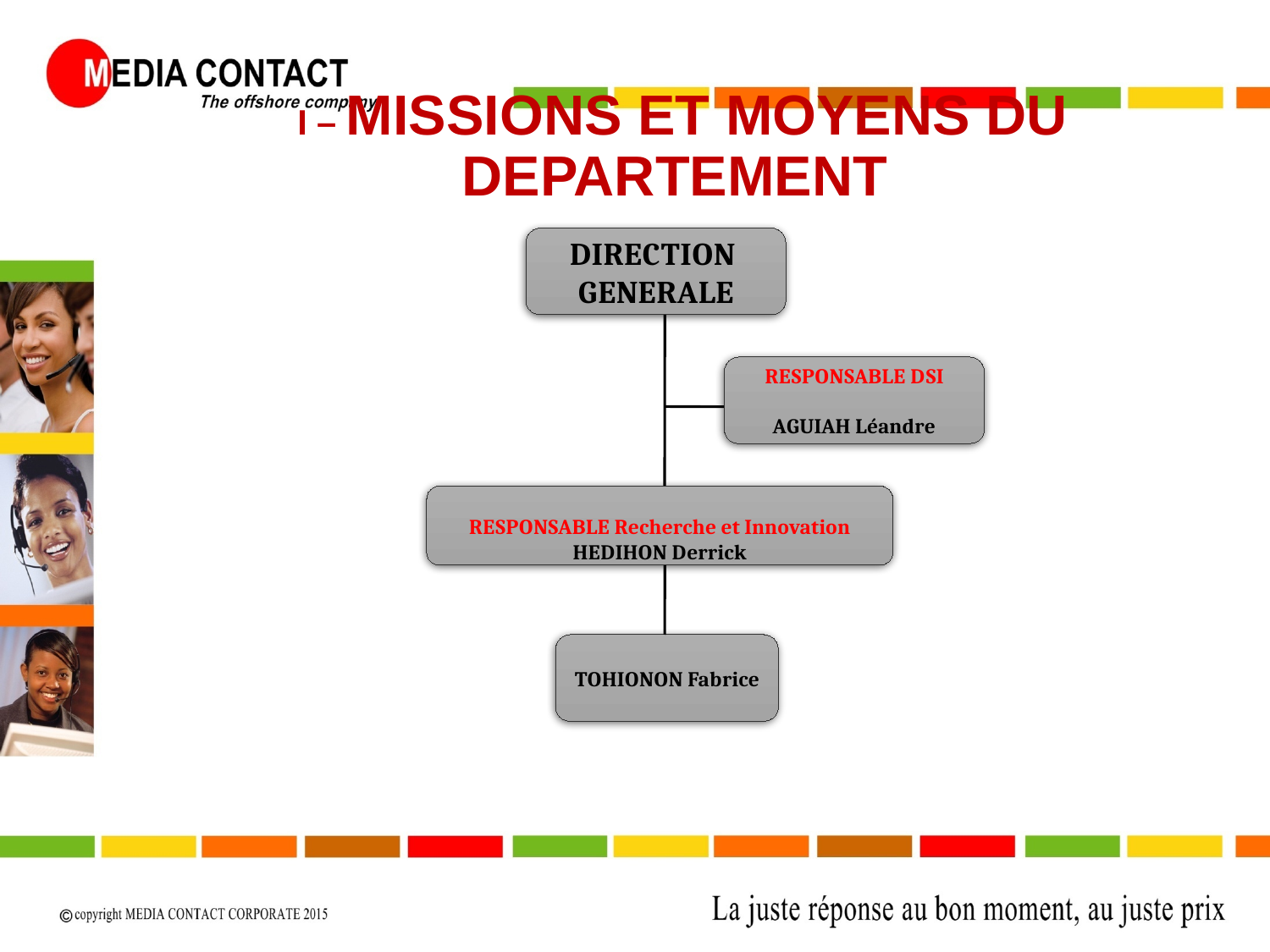

I – MISSIONS ET MOYENS DU DEPARTEMENT
DIRECTION
GENERALE

RESPONSABLE DSI

AGUIAH Léandre

RESPONSABLE Recherche et Innovation
HEDIHON Derrick
TOHIONON Fabrice